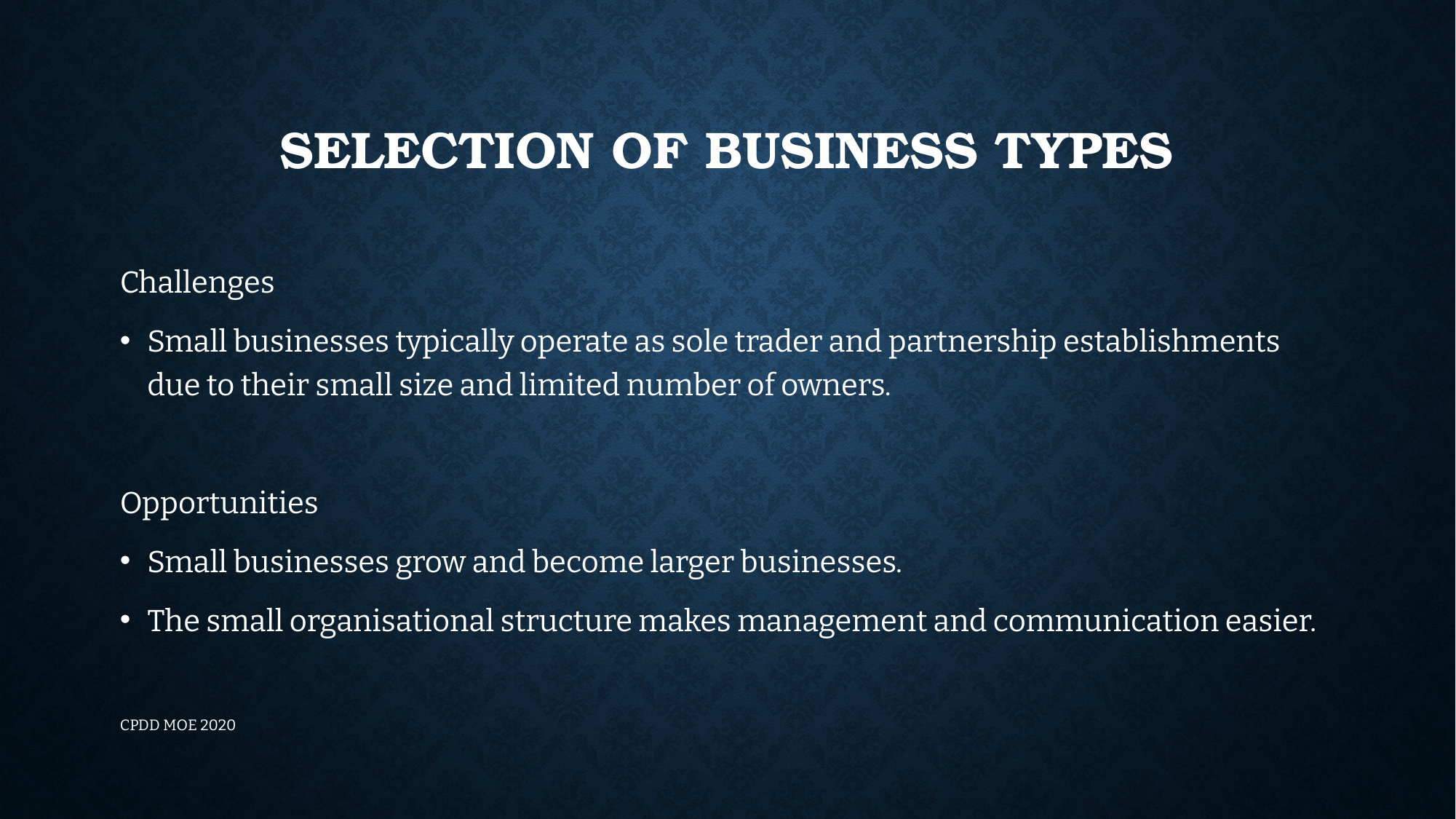

# Selection of business types
Challenges
Small businesses typically operate as sole trader and partnership establishments due to their small size and limited number of owners.

Opportunities
Small businesses grow and become larger businesses.
The small organisational structure makes management and communication easier.
CPDD MOE 2020